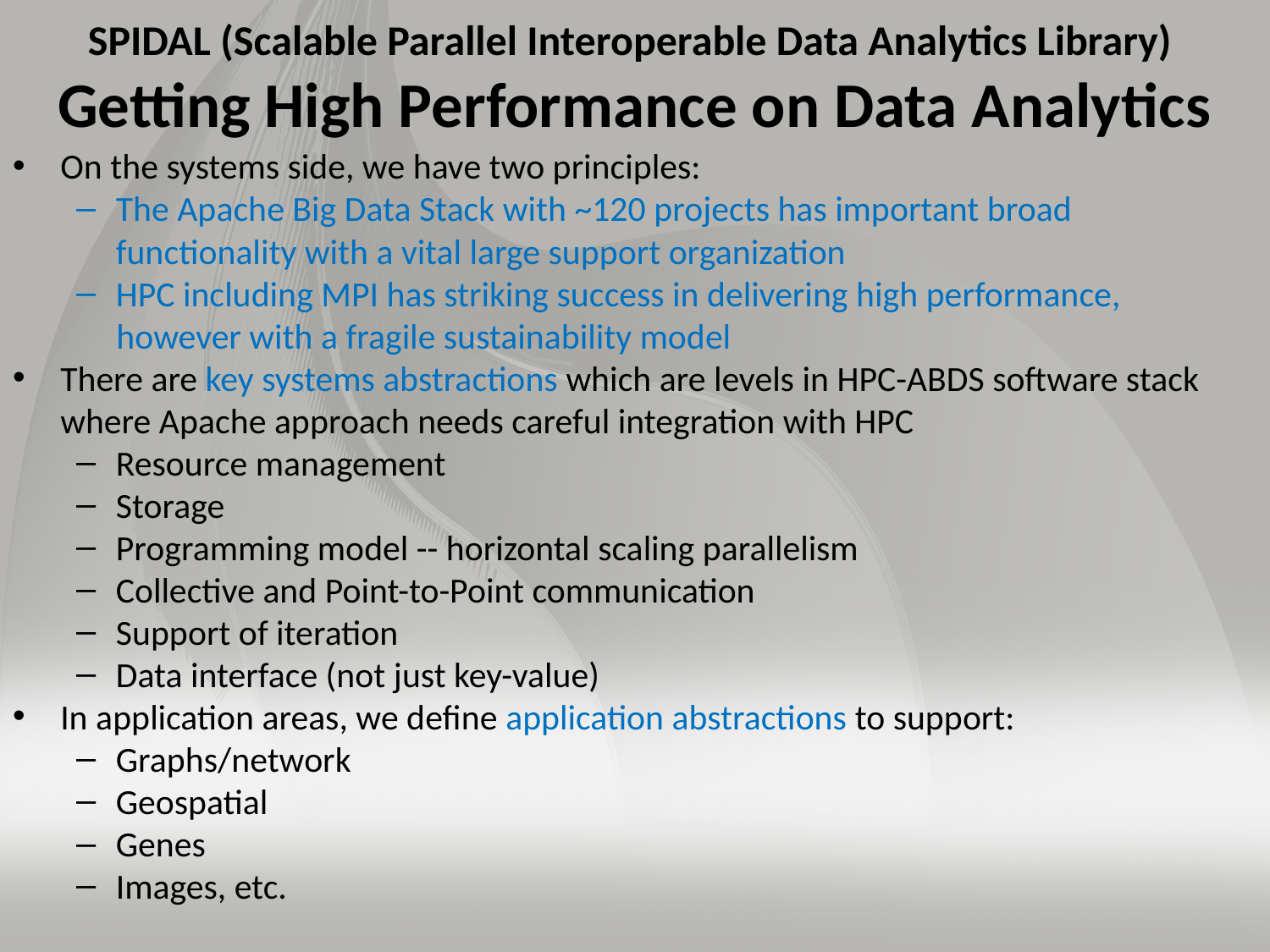

# SPIDAL (Scalable Parallel Interoperable Data Analytics Library) Getting High Performance on Data Analytics
On the systems side, we have two principles:
The Apache Big Data Stack with ~120 projects has important broad functionality with a vital large support organization
HPC including MPI has striking success in delivering high performance,
     however with a fragile sustainability model
There are key systems abstractions which are levels in HPC-ABDS software stack where Apache approach needs careful integration with HPC
Resource management
Storage
Programming model -- horizontal scaling parallelism
Collective and Point-to-Point communication
Support of iteration
Data interface (not just key-value)
In application areas, we define application abstractions to support:
Graphs/network
Geospatial
Genes
Images, etc.